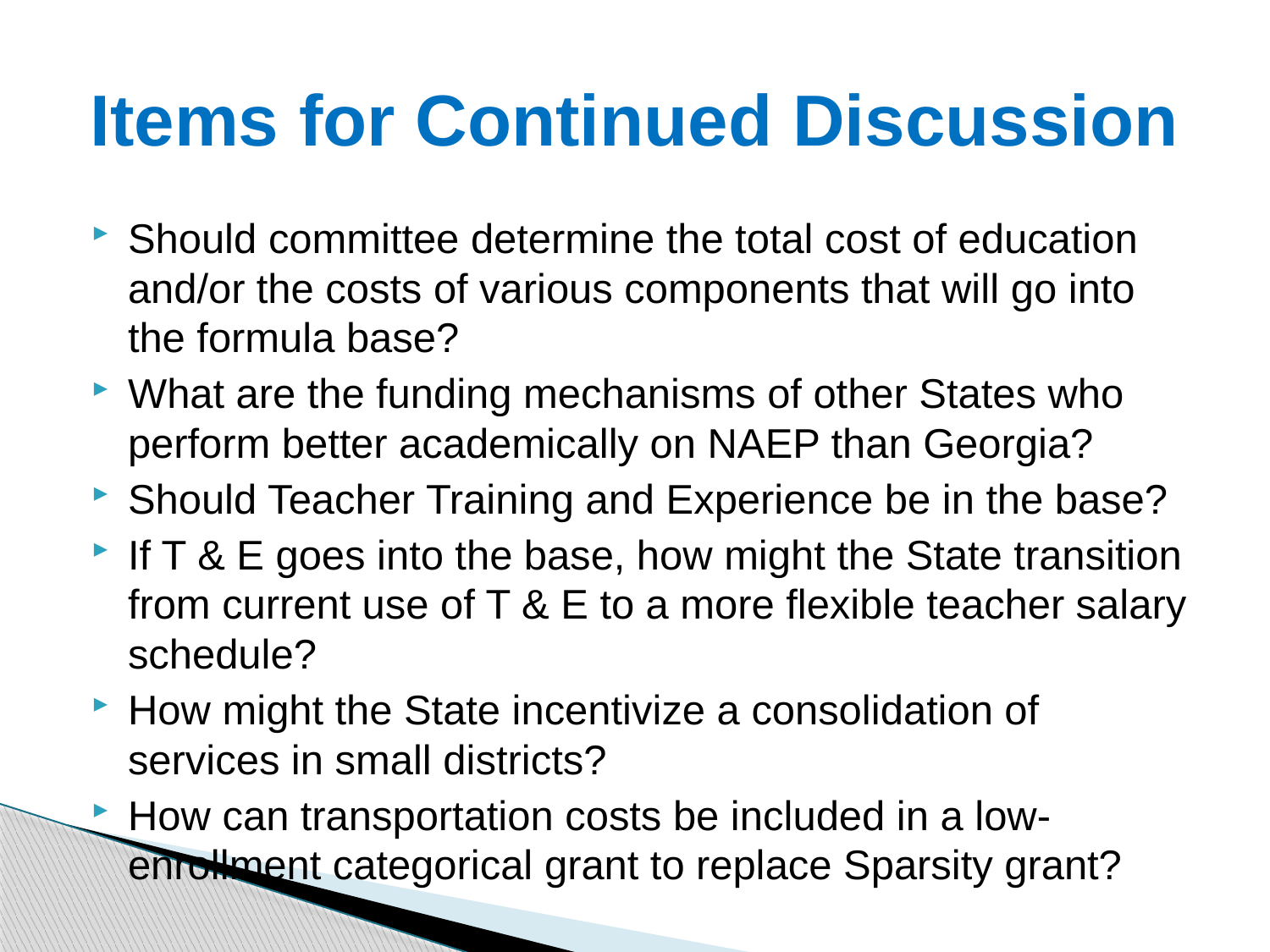

# Items for Continued Discussion
Should committee determine the total cost of education and/or the costs of various components that will go into the formula base?
What are the funding mechanisms of other States who perform better academically on NAEP than Georgia?
Should Teacher Training and Experience be in the base?
If T & E goes into the base, how might the State transition from current use of T & E to a more flexible teacher salary schedule?
How might the State incentivize a consolidation of services in small districts?
How can transportation costs be included in a low-enrollment categorical grant to replace Sparsity grant?